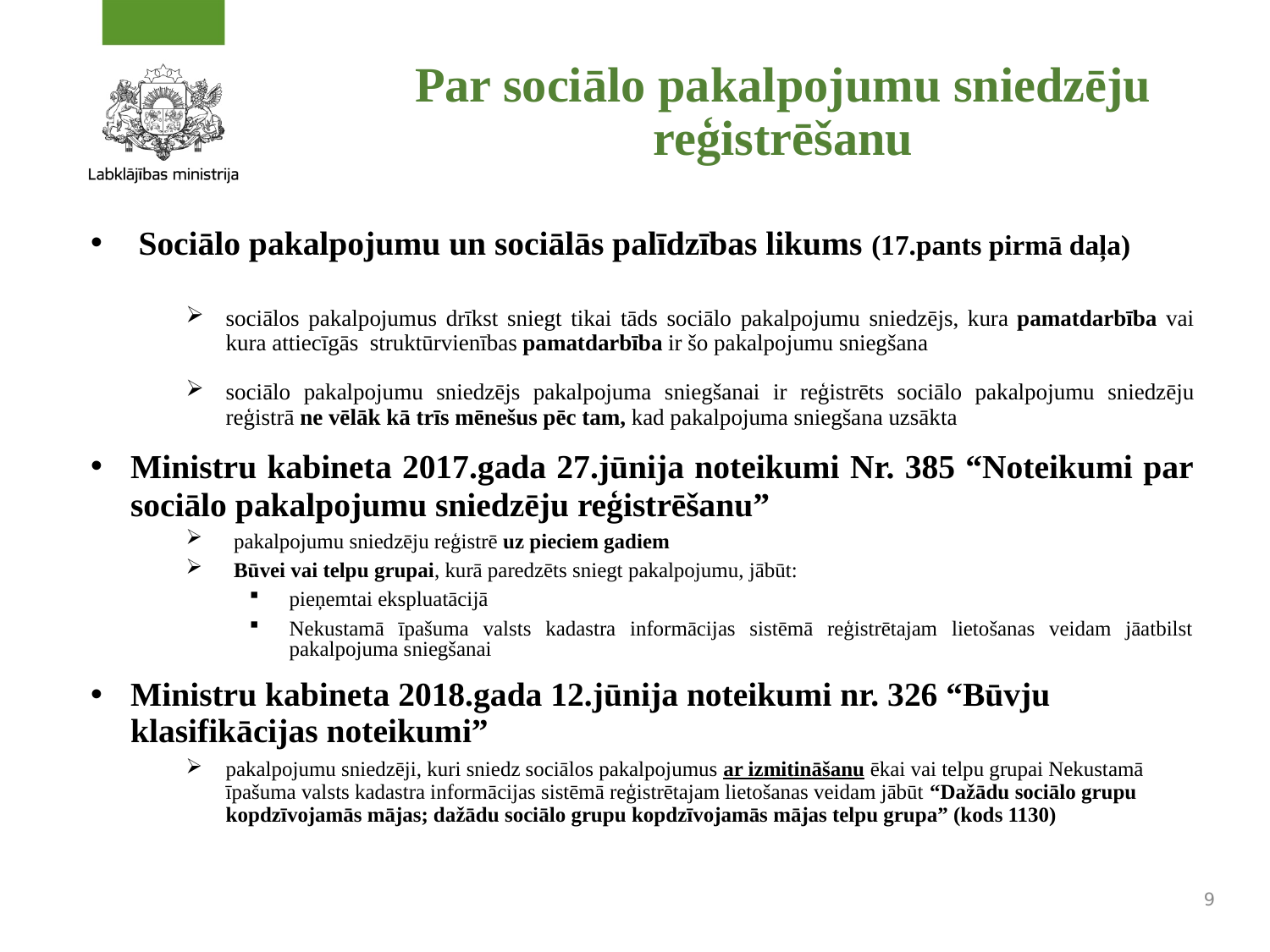

# Par sociālo pakalpojumu sniedzēju reģistrēšanu

Sociālo pakalpojumu un sociālās palīdzības likums (17.pants pirmā daļa)

sociālos pakalpojumus drīkst sniegt tikai tāds sociālo pakalpojumu sniedzējs, kura pamatdarbība vai kura attiecīgās  struktūrvienības pamatdarbība ir šo pakalpojumu sniegšana

sociālo pakalpojumu sniedzējs pakalpojuma sniegšanai ir reģistrēts sociālo pakalpojumu sniedzēju reģistrā ne vēlāk kā trīs mēnešus pēc tam, kad pakalpojuma sniegšana uzsākta
Ministru kabineta 2017.gada 27.jūnija noteikumi Nr. 385 “Noteikumi par sociālo pakalpojumu sniedzēju reģistrēšanu”
pakalpojumu sniedzēju reģistrē uz pieciem gadiem
Būvei vai telpu grupai, kurā paredzēts sniegt pakalpojumu, jābūt:
pieņemtai ekspluatācijā
Nekustamā īpašuma valsts kadastra informācijas sistēmā reģistrētajam lietošanas veidam jāatbilst pakalpojuma sniegšanai
Ministru kabineta 2018.gada 12.jūnija noteikumi nr. 326 “Būvju klasifikācijas noteikumi”
pakalpojumu sniedzēji, kuri sniedz sociālos pakalpojumus ar izmitināšanu ēkai vai telpu grupai Nekustamā īpašuma valsts kadastra informācijas sistēmā reģistrētajam lietošanas veidam jābūt “Dažādu sociālo grupu kopdzīvojamās mājas; dažādu sociālo grupu kopdzīvojamās mājas telpu grupa” (kods 1130)

9